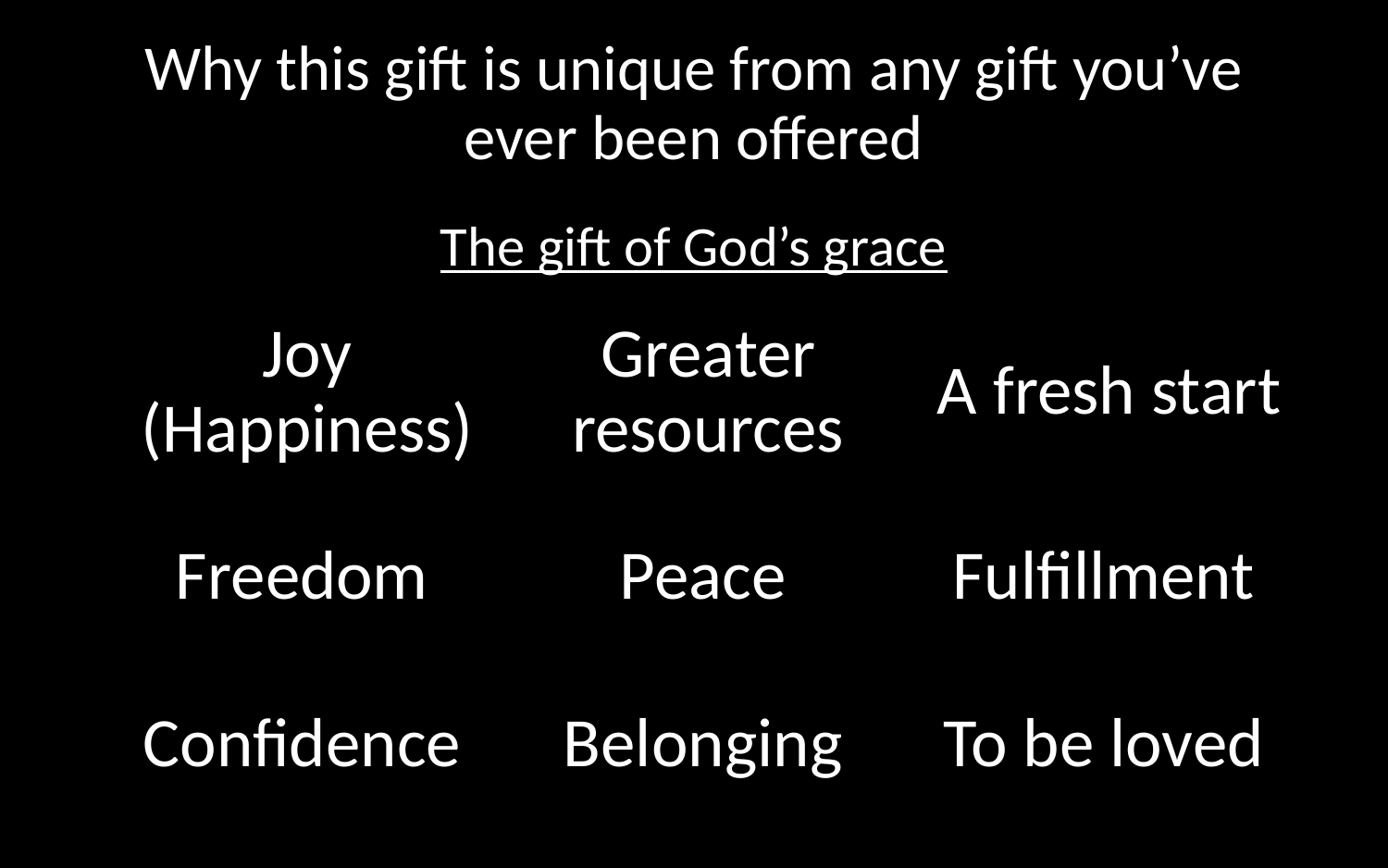

# Why this gift is unique from any gift you’ve ever been offered
The gift of God’s grace
Joy (Happiness)
Greater resources
A fresh start
Freedom
Peace
Fulfillment
Confidence
Belonging
To be loved